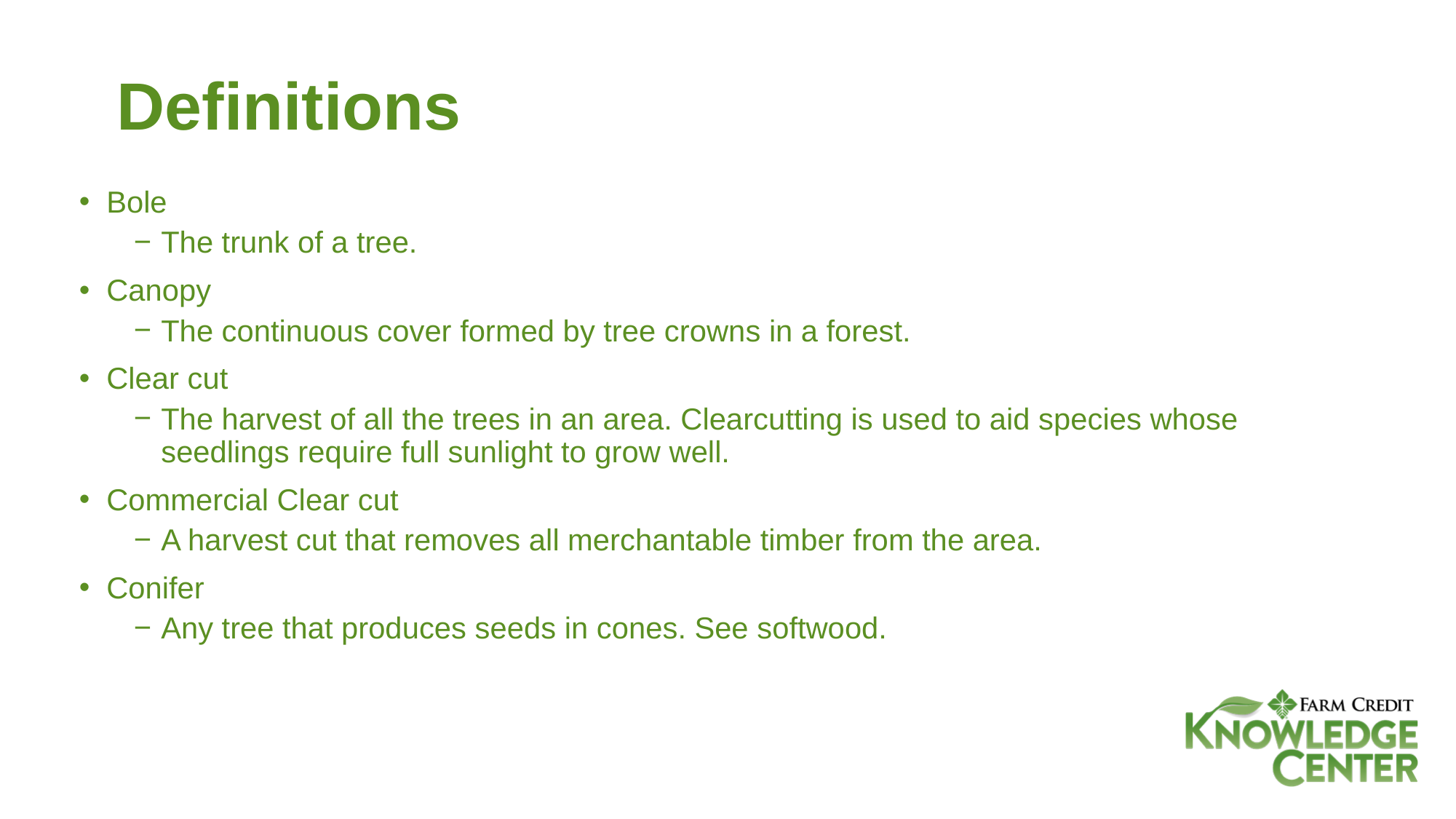

# Definitions
Bole
The trunk of a tree.
Canopy
The continuous cover formed by tree crowns in a forest.
Clear cut
The harvest of all the trees in an area. Clearcutting is used to aid species whose seedlings require full sunlight to grow well.
Commercial Clear cut
A harvest cut that removes all merchantable timber from the area.
Conifer
Any tree that produces seeds in cones. See softwood.